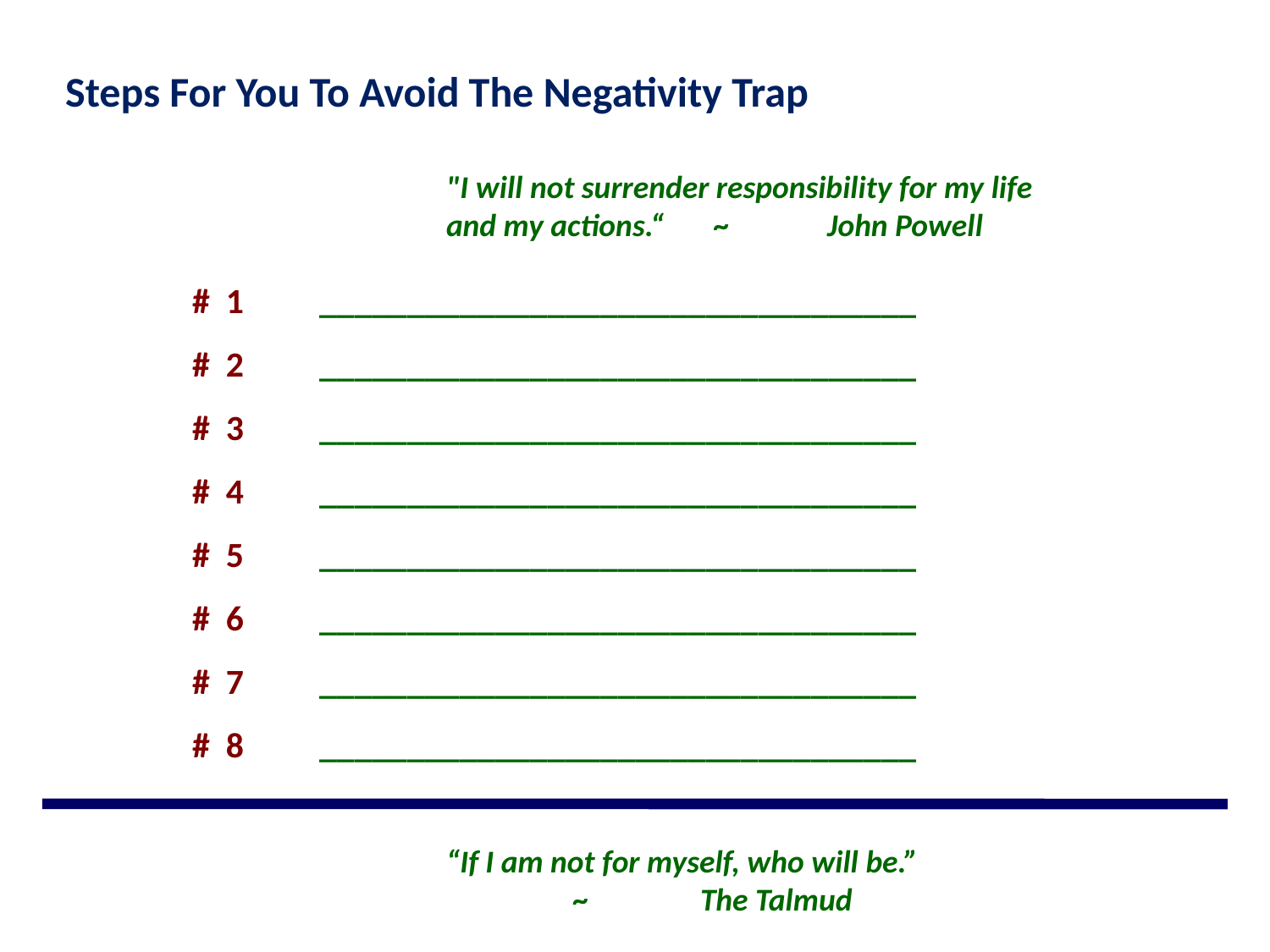

Steps For You To Avoid The Negativity Trap

			"I will not surrender responsibility for my life
			and my actions.“       ~	John Powell

	#  1	__________________________________
    	#  2	__________________________________
	#  3	__________________________________
	#  4	__________________________________
	#  5	__________________________________
	#  6	__________________________________
	#  7	__________________________________
	#  8	__________________________________

			“If I am not for myself, who will be.”
				~	The Talmud